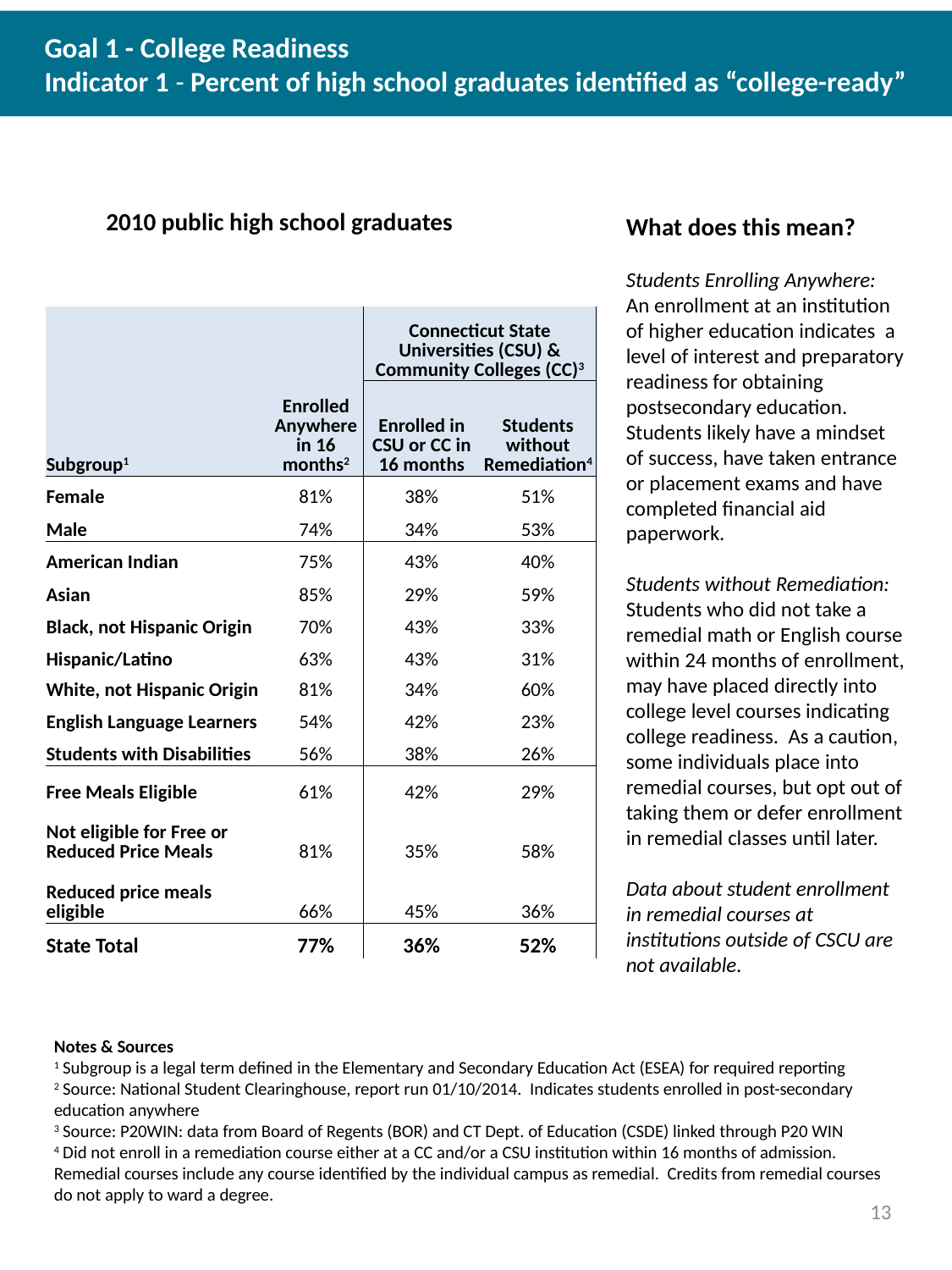

# Goal 1 - College Readiness Indicator 1 - Percent of high school graduates identified as “college-ready”
2010 public high school graduates
What does this mean?

Students Enrolling Anywhere:  An enrollment at an institution of higher education indicates  a level of interest and preparatory readiness for obtaining postsecondary education.  Students likely have a mindset of success, have taken entrance or placement exams and have completed financial aid paperwork.

Students without Remediation:  Students who did not take a remedial math or English course within 24 months of enrollment, may have placed directly into college level courses indicating college readiness.  As a caution, some individuals place into remedial courses, but opt out of taking them or defer enrollment in remedial classes until later.

Data about student enrollment in remedial courses at institutions outside of CSCU are not available.
|  |  | Connecticut State Universities (CSU) & Community Colleges (CC)3 |  |
| --- | --- | --- | --- |
| Subgroup1 | Enrolled Anywhere in 16 months2 | Enrolled in CSU or CC in 16 months | Students without Remediation4 |
| Female | 81% | 38% | 51% |
| Male | 74% | 34% | 53% |
| American Indian | 75% | 43% | 40% |
| Asian | 85% | 29% | 59% |
| Black, not Hispanic Origin | 70% | 43% | 33% |
| Hispanic/Latino | 63% | 43% | 31% |
| White, not Hispanic Origin | 81% | 34% | 60% |
| English Language Learners | 54% | 42% | 23% |
| Students with Disabilities | 56% | 38% | 26% |
| Free Meals Eligible | 61% | 42% | 29% |
| Not eligible for Free or Reduced Price Meals | 81% | 35% | 58% |
| Reduced price meals eligible | 66% | 45% | 36% |
| State Total | 77% | 36% | 52% |
Notes & Sources
1 Subgroup is a legal term defined in the Elementary and Secondary Education Act (ESEA) for required reporting
2 Source: National Student Clearinghouse, report run 01/10/2014.  Indicates students enrolled in post-secondary education anywhere
3 Source: P20WIN: data from Board of Regents (BOR) and CT Dept. of Education (CSDE) linked through P20 WIN
4 Did not enroll in a remediation course either at a CC and/or a CSU institution within 16 months of admission. Remedial courses include any course identified by the individual campus as remedial.  Credits from remedial courses do not apply to ward a degree.
13